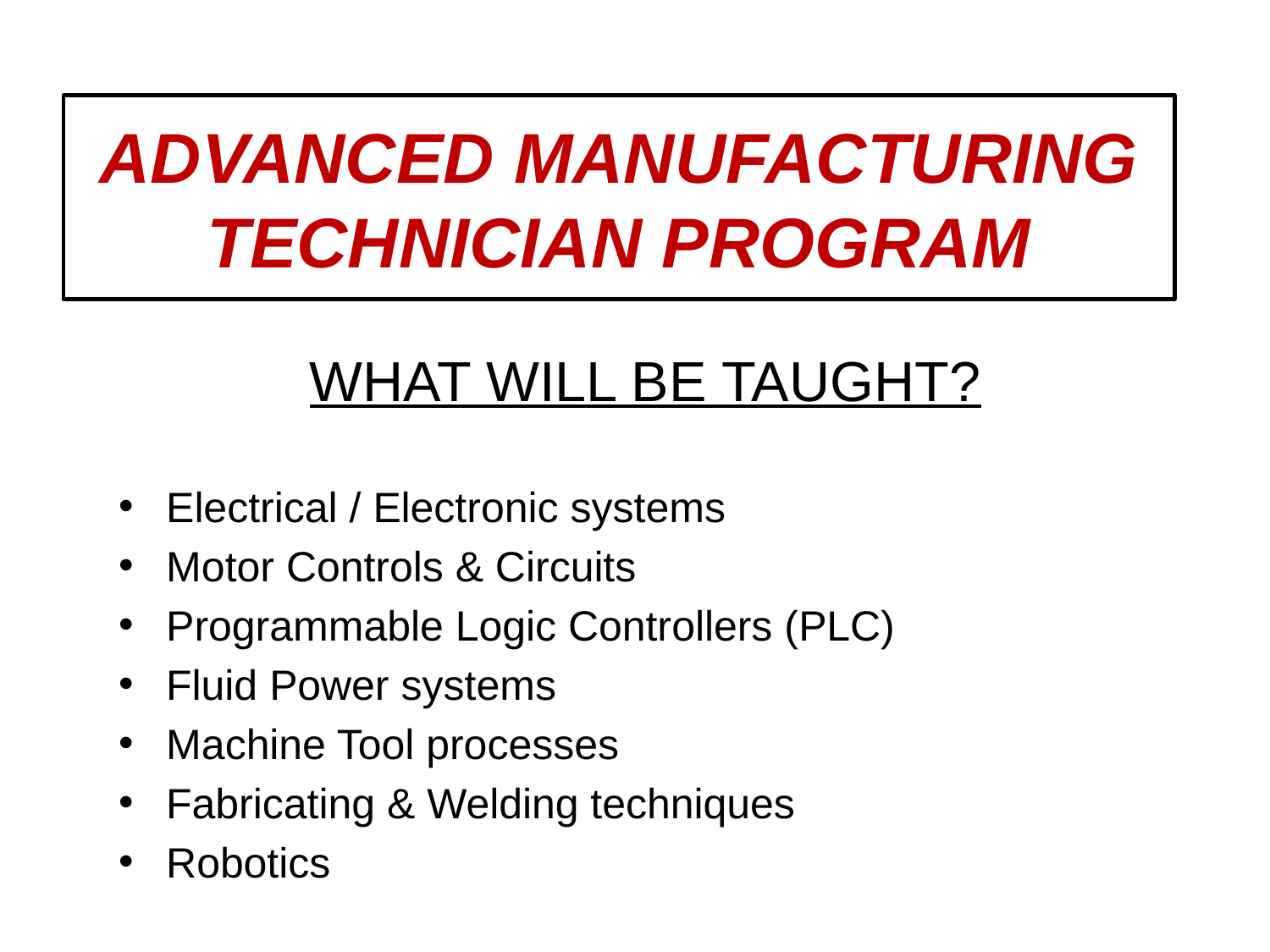

# ADVANCED MANUFACTURING TECHNICIAN PROGRAM
WHAT WILL BE TAUGHT?

Electrical / Electronic systems
Motor Controls & Circuits
Programmable Logic Controllers (PLC)
Fluid Power systems
Machine Tool processes
Fabricating & Welding techniques
Robotics